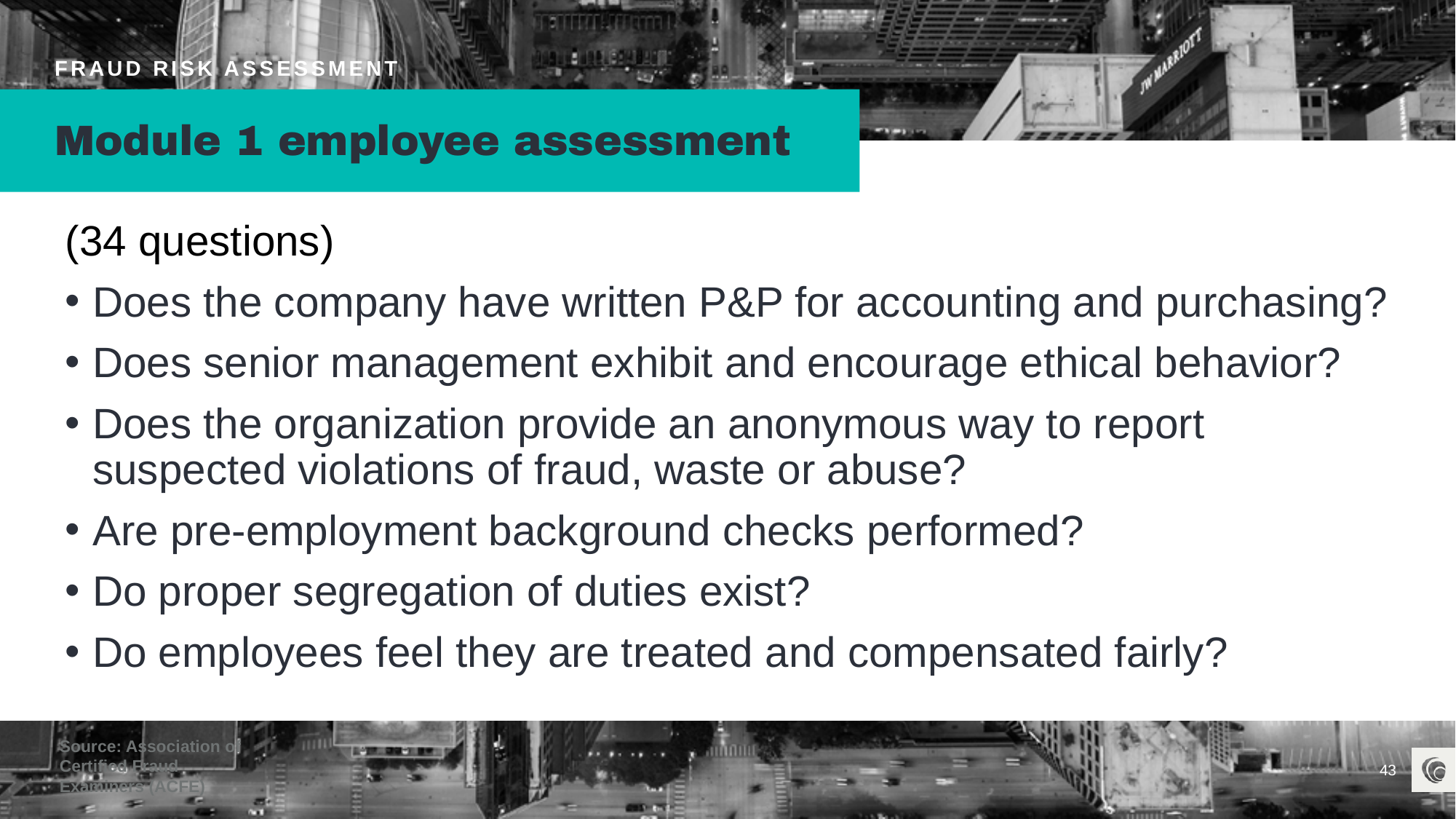

Fraud Risk Assessment
# Module 1 employee assessment
(34 questions)
Does the company have written P&P for accounting and purchasing?
Does senior management exhibit and encourage ethical behavior?
Does the organization provide an anonymous way to report suspected violations of fraud, waste or abuse?
Are pre-employment background checks performed?
Do proper segregation of duties exist?
Do employees feel they are treated and compensated fairly?

Source: Association of Certified Fraud Examiners (ACFE)